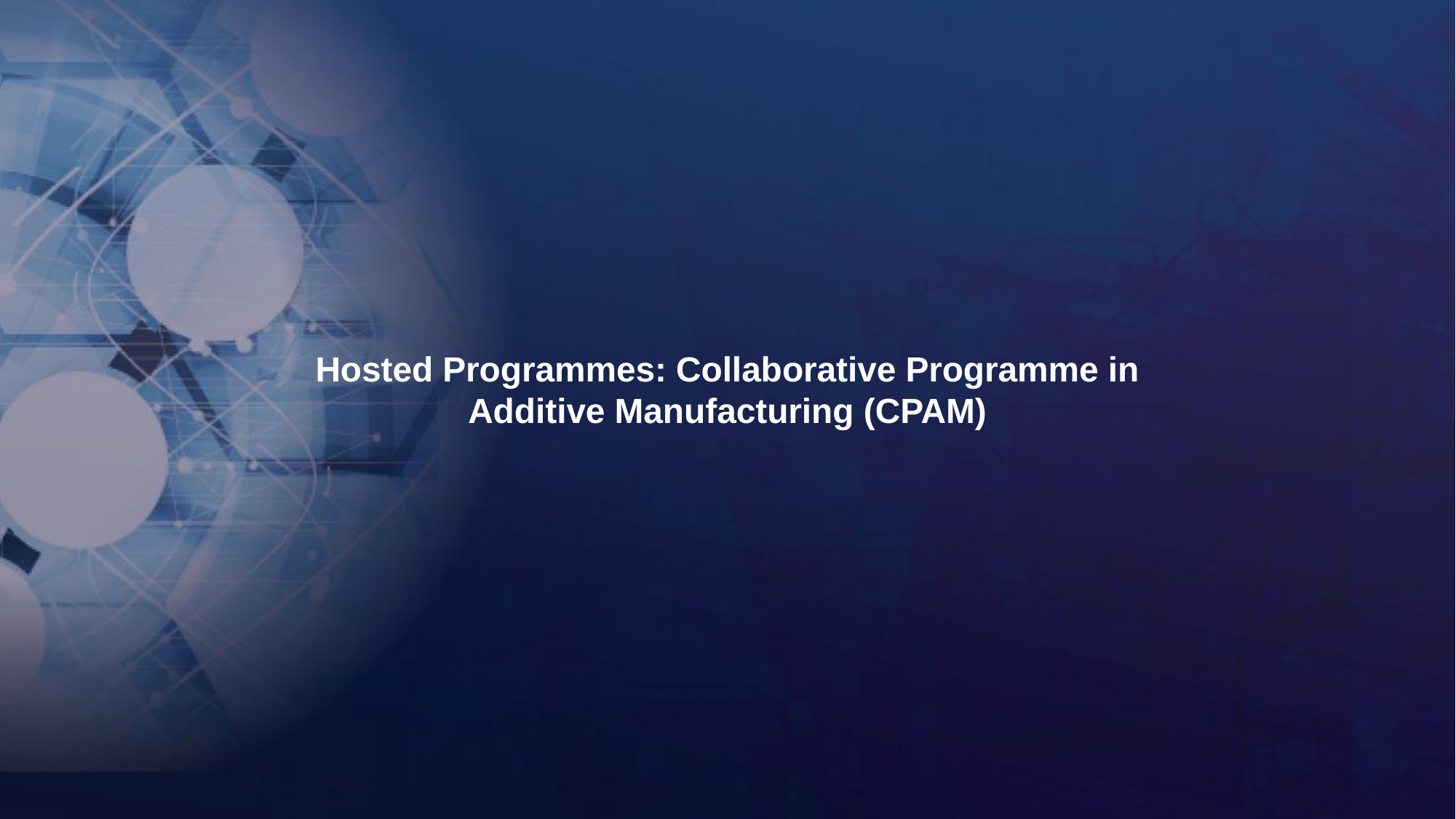

# Hosted Programmes: Collaborative Programme in Additive Manufacturing (CPAM)